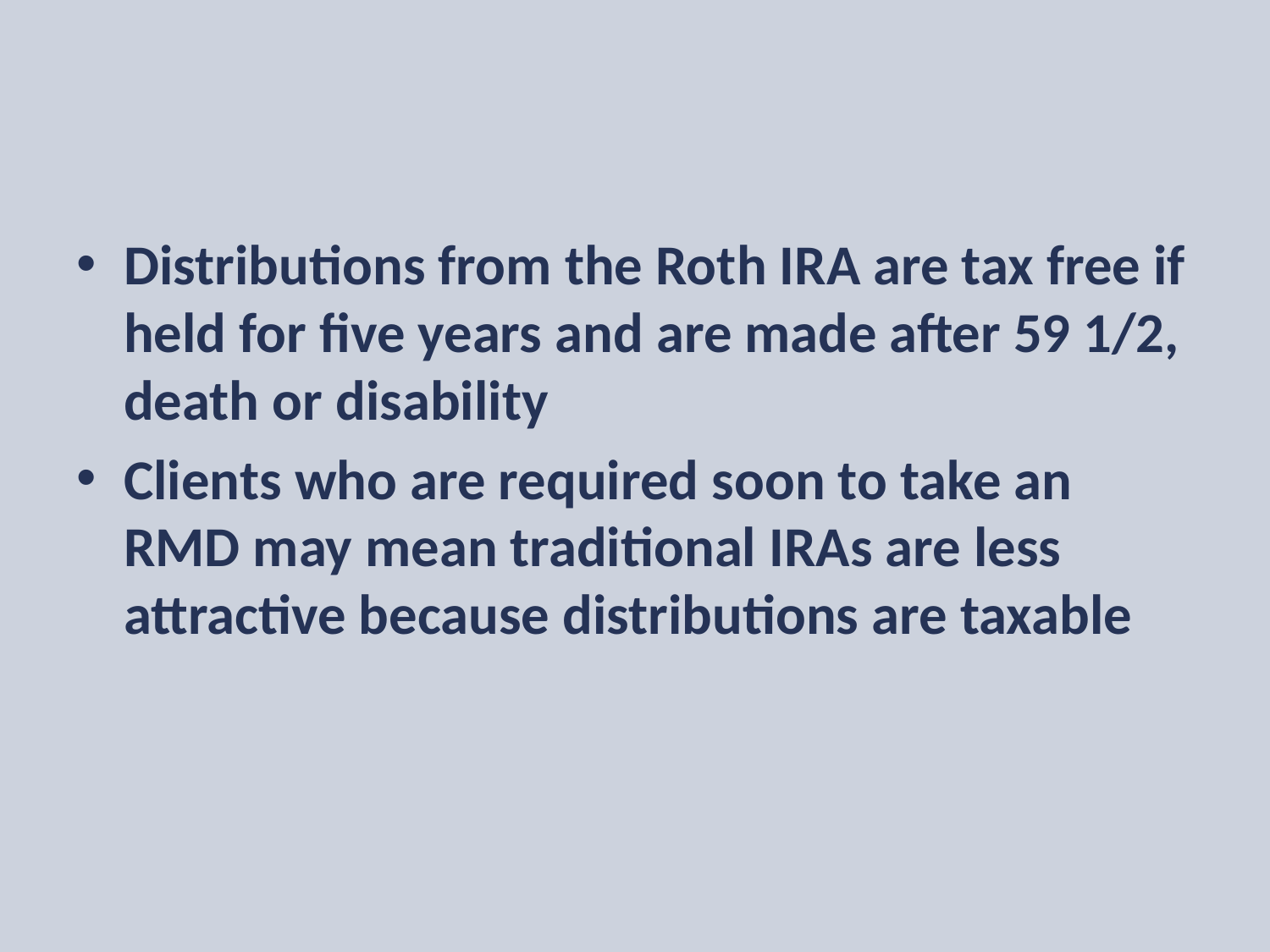

Distributions from the Roth IRA are tax free if held for five years and are made after 59 1/2, death or disability
Clients who are required soon to take an RMD may mean traditional IRAs are less attractive because distributions are taxable